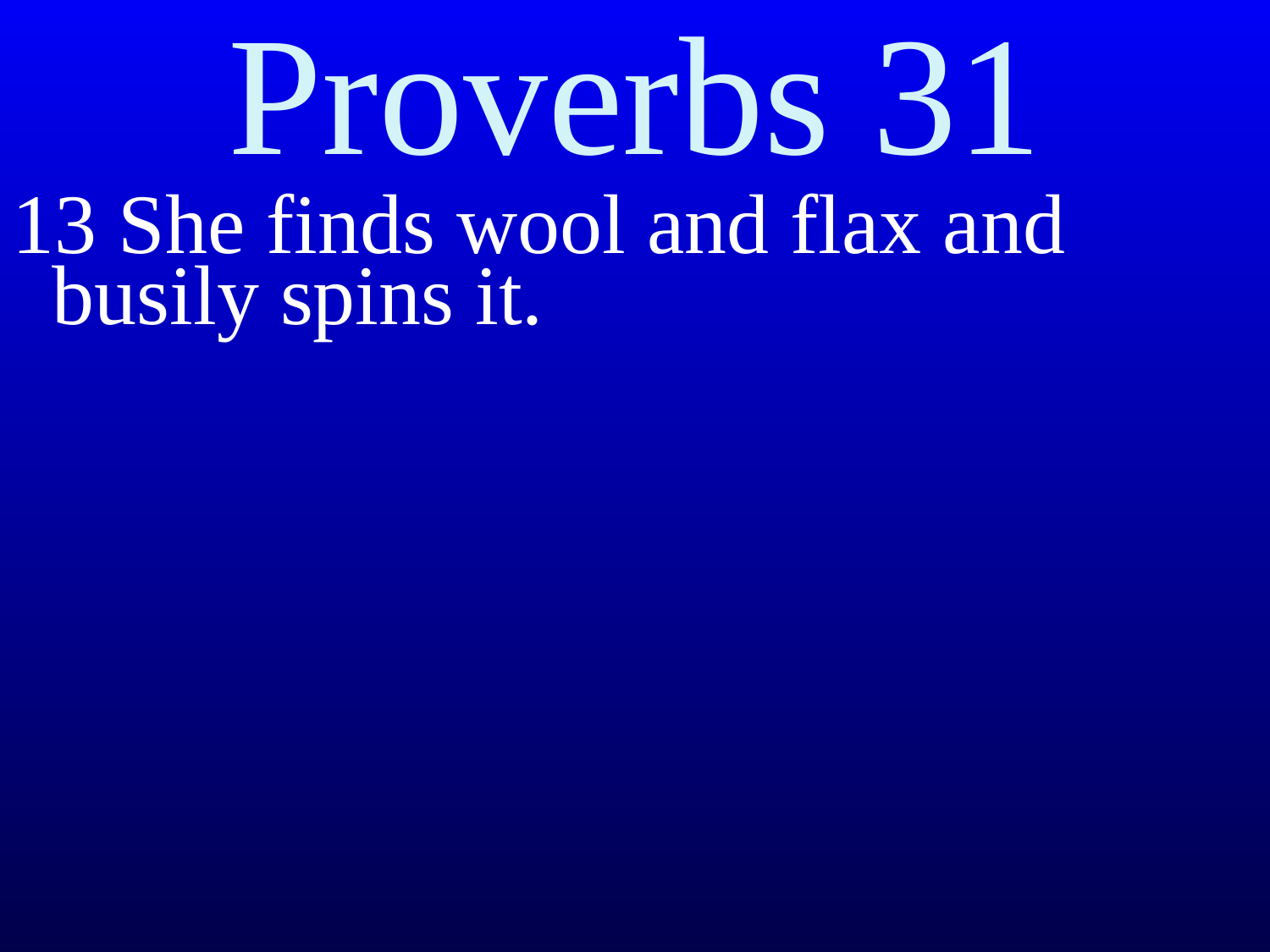

Proverbs 31
13 She finds wool and flax and busily spins it.